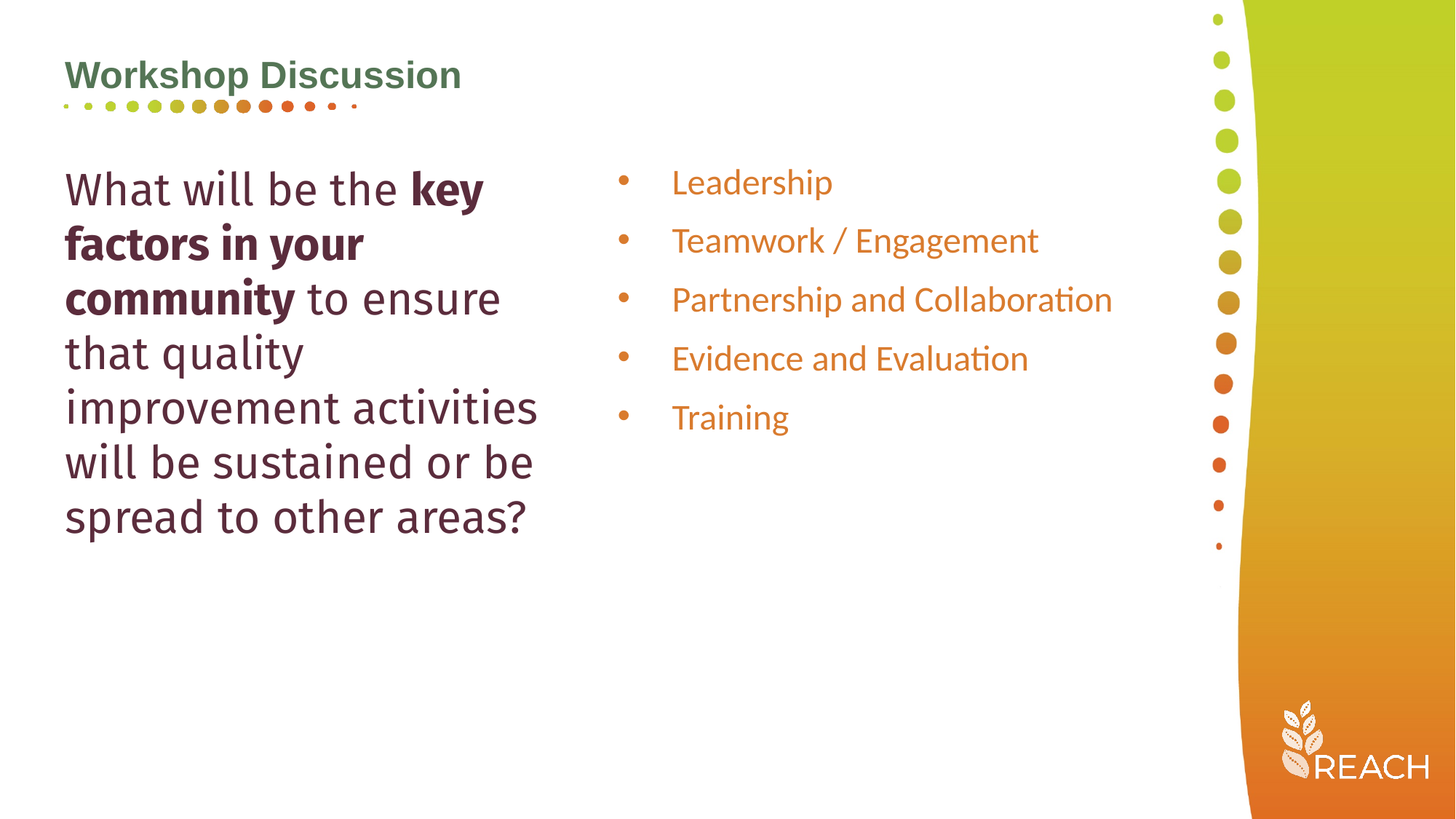

Workshop Discussion
Leadership
Teamwork / Engagement
Partnership and Collaboration
Evidence and Evaluation
Training
What will be the key factors in your community to ensure that quality improvement activities will be sustained or be spread to other areas?